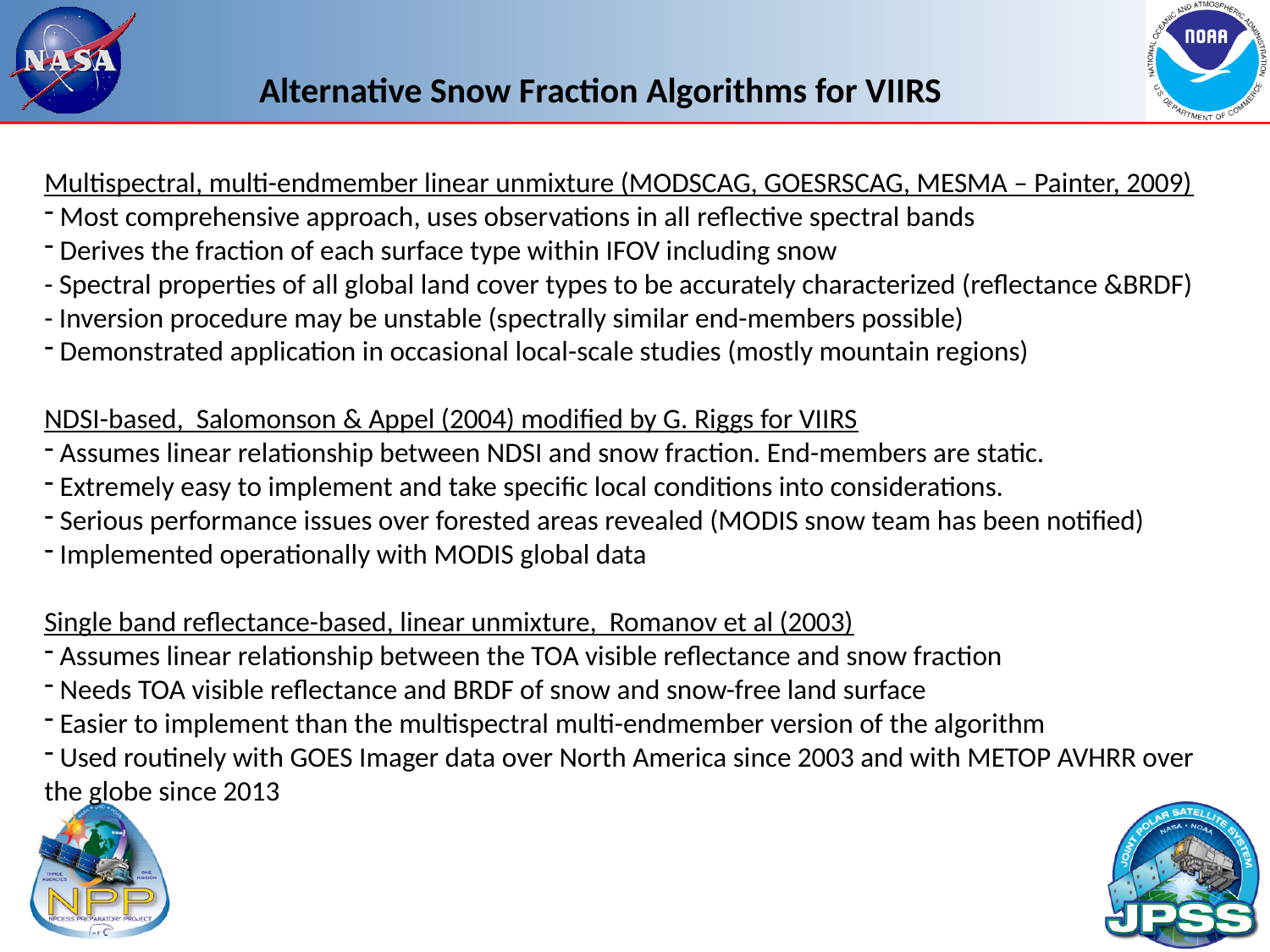

Alternative Snow Fraction Algorithms for VIIRS
Multispectral, multi-endmember linear unmixture (MODSCAG, GOESRSCAG, MESMA – Painter, 2009)
 Most comprehensive approach, uses observations in all reflective spectral bands
 Derives the fraction of each surface type within IFOV including snow
- Spectral properties of all global land cover types to be accurately characterized (reflectance &BRDF)
- Inversion procedure may be unstable (spectrally similar end-members possible)
 Demonstrated application in occasional local-scale studies (mostly mountain regions)

NDSI-based,  Salomonson & Appel (2004) modified by G. Riggs for VIIRS
 Assumes linear relationship between NDSI and snow fraction. End-members are static.
 Extremely easy to implement and take specific local conditions into considerations.
 Serious performance issues over forested areas revealed (MODIS snow team has been notified)
 Implemented operationally with MODIS global data

Single band reflectance-based, linear unmixture,  Romanov et al (2003)
 Assumes linear relationship between the TOA visible reflectance and snow fraction
 Needs TOA visible reflectance and BRDF of snow and snow-free land surface
 Easier to implement than the multispectral multi-endmember version of the algorithm
 Used routinely with GOES Imager data over North America since 2003 and with METOP AVHRR over the globe since 2013